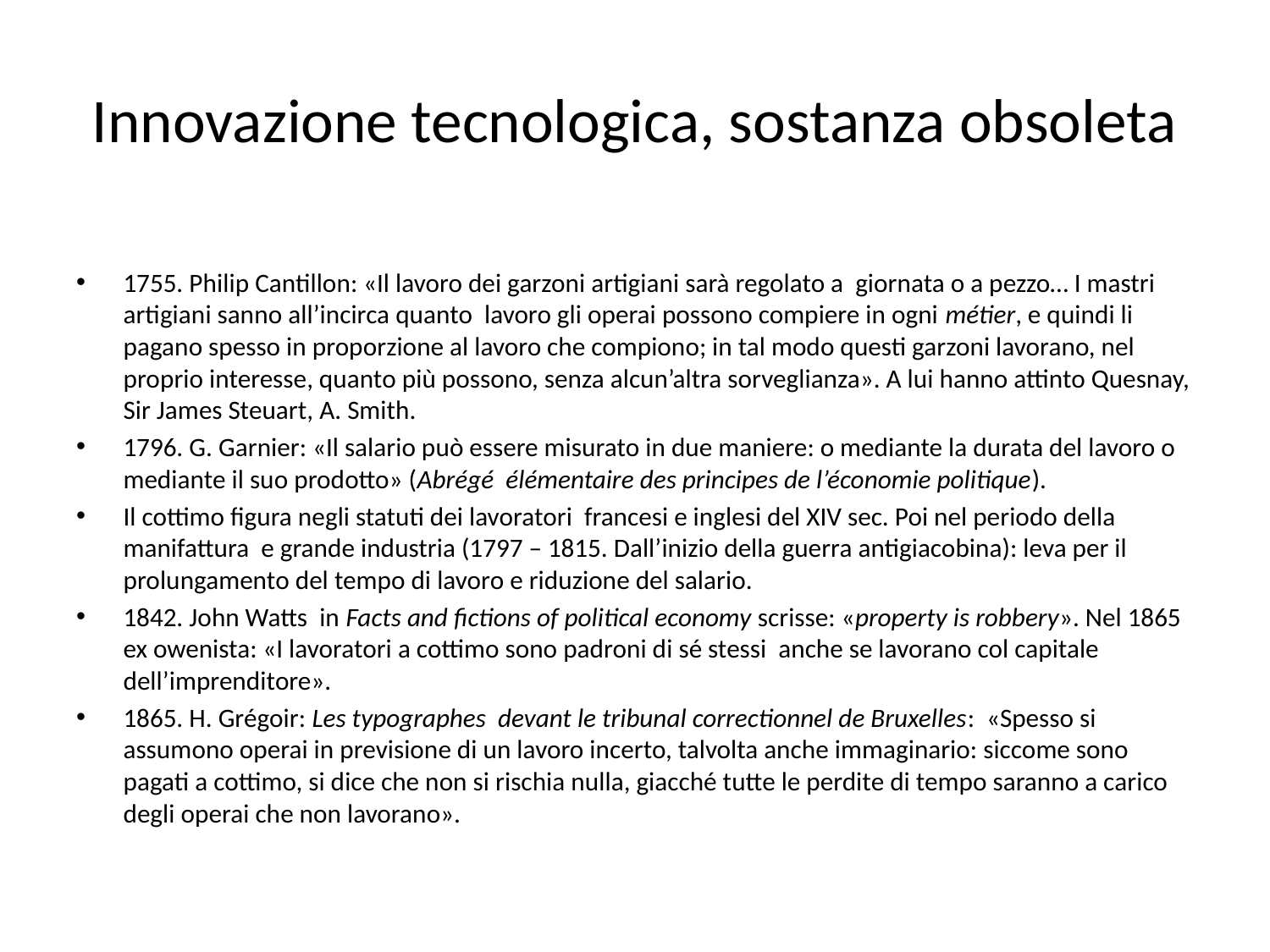

# Innovazione tecnologica, sostanza obsoleta

1755. Philip Cantillon: «Il lavoro dei garzoni artigiani sarà regolato a  giornata o a pezzo… I mastri artigiani sanno all’incirca quanto  lavoro gli operai possono compiere in ogni métier, e quindi li pagano spesso in proporzione al lavoro che compiono; in tal modo questi garzoni lavorano, nel proprio interesse, quanto più possono, senza alcun’altra sorveglianza». A lui hanno attinto Quesnay, Sir James Steuart, A. Smith.
1796. G. Garnier: «Il salario può essere misurato in due maniere: o mediante la durata del lavoro o mediante il suo prodotto» (Abrégé  élémentaire des principes de l’économie politique).
Il cottimo figura negli statuti dei lavoratori  francesi e inglesi del XIV sec. Poi nel periodo della manifattura  e grande industria (1797 – 1815. Dall’inizio della guerra antigiacobina): leva per il prolungamento del tempo di lavoro e riduzione del salario.
1842. John Watts  in Facts and fictions of political economy scrisse: «property is robbery». Nel 1865 ex owenista: «I lavoratori a cottimo sono padroni di sé stessi  anche se lavorano col capitale dell’imprenditore».
1865. H. Grégoir: Les typographes  devant le tribunal correctionnel de Bruxelles:  «Spesso si assumono operai in previsione di un lavoro incerto, talvolta anche immaginario: siccome sono pagati a cottimo, si dice che non si rischia nulla, giacché tutte le perdite di tempo saranno a carico degli operai che non lavorano».